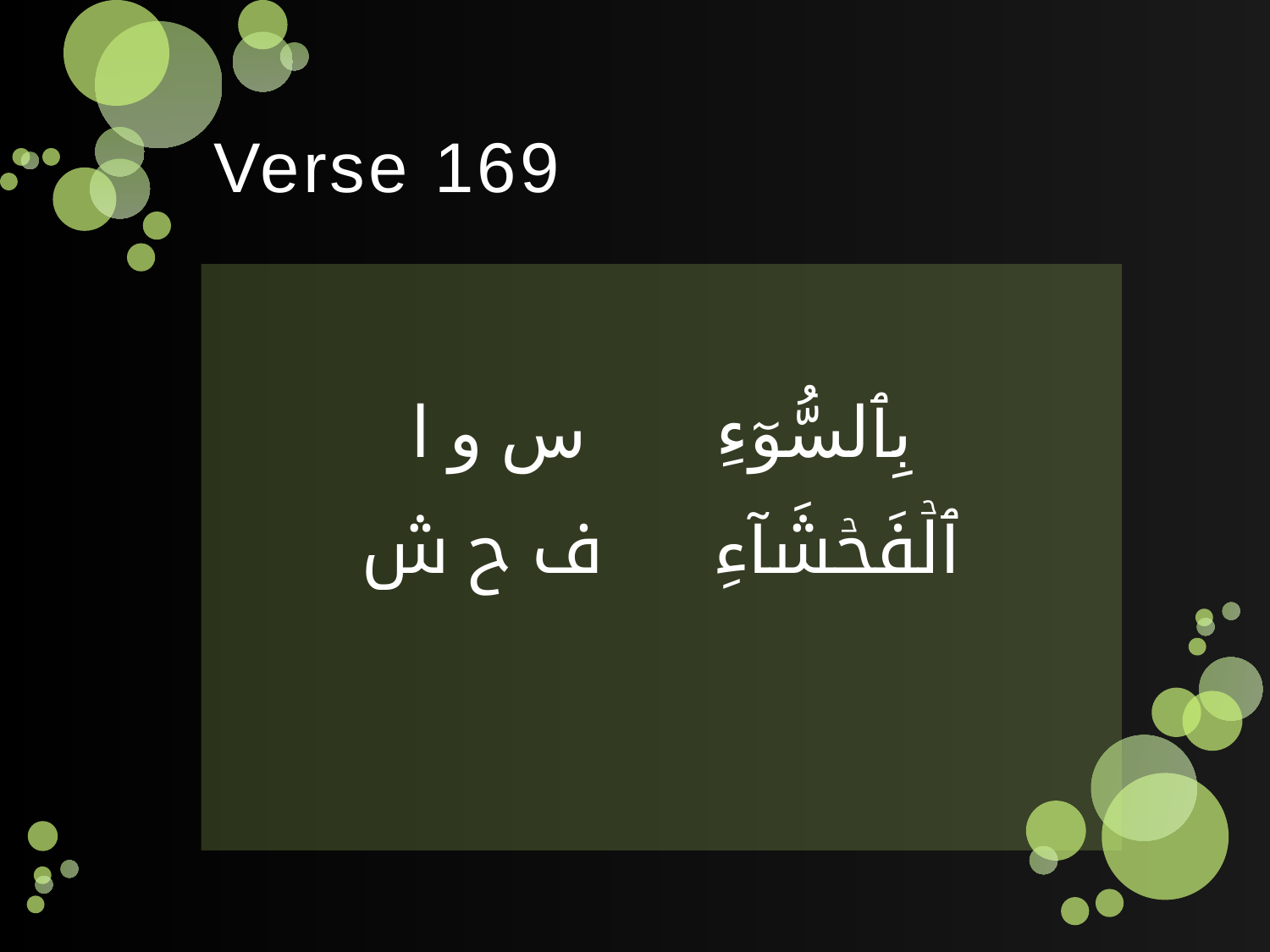

# Verse 169

بِٱلسُّوٓءِ       س و ا
ٱلۡفَحۡشَآءِ      ف ح ش